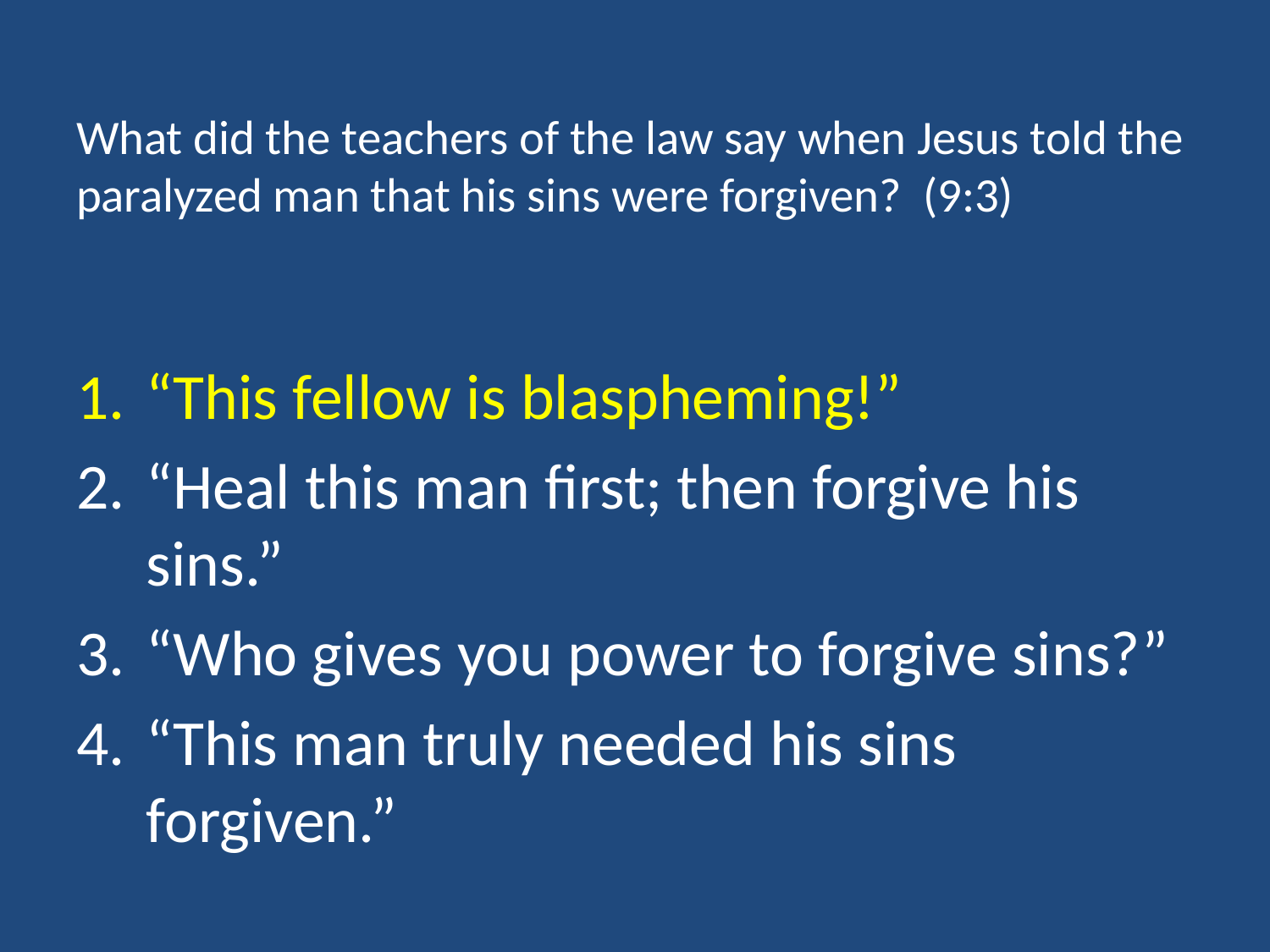

# What did the teachers of the law say when Jesus told the paralyzed man that his sins were forgiven?  (9:3)
“This fellow is blaspheming!”
“Heal this man first; then forgive his sins.”
“Who gives you power to forgive sins?”
“This man truly needed his sins forgiven.”